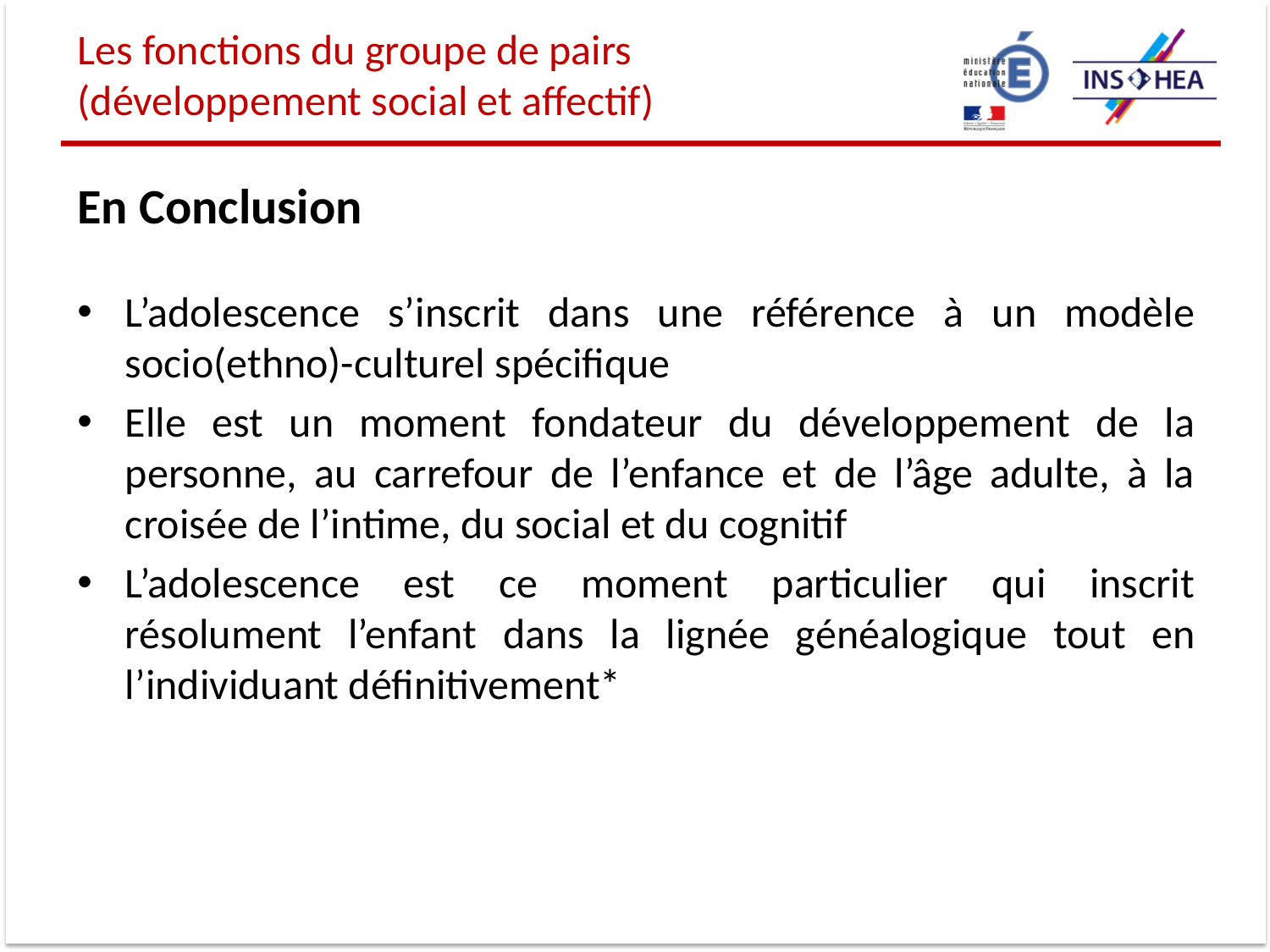

Les fonctions du groupe de pairs
(développement social et affectif)

En Conclusion
L’adolescence s’inscrit dans une référence à un modèle socio(ethno)-culturel spécifique
Elle est un moment fondateur du développement de la personne, au carrefour de l’enfance et de l’âge adulte, à la croisée de l’intime, du social et du cognitif
L’adolescence est ce moment particulier qui inscrit résolument l’enfant dans la lignée généalogique tout en l’individuant définitivement*